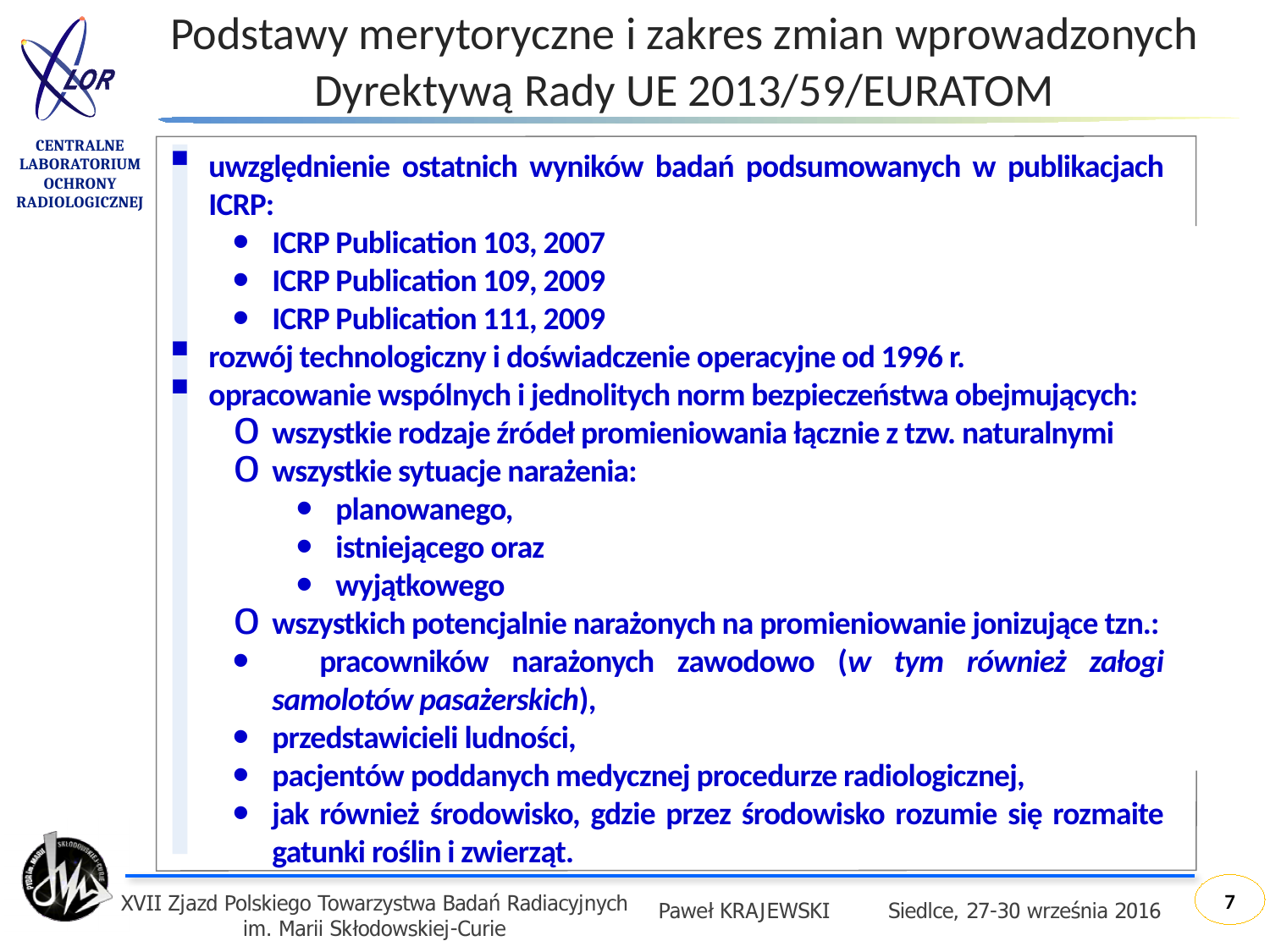

Podstawy merytoryczne i zakres zmian wprowadzonych
Dyrektywą Rady UE 2013/59/EURATOM

uwzględnienie ostatnich wyników badań podsumowanych w publikacjach ICRP:
ICRP Publication 103, 2007
ICRP Publication 109, 2009
ICRP Publication 111, 2009
rozwój technologiczny i doświadczenie operacyjne od 1996 r.
opracowanie wspólnych i jednolitych norm bezpieczeństwa obejmujących:
wszystkie rodzaje źródeł promieniowania łącznie z tzw. naturalnymi
wszystkie sytuacje narażenia:
planowanego,
istniejącego oraz
wyjątkowego
wszystkich potencjalnie narażonych na promieniowanie jonizujące tzn.:
  pracowników narażonych zawodowo (w tym również załogi samolotów pasażerskich),
przedstawicieli ludności,
pacjentów poddanych medycznej procedurze radiologicznej,
jak również środowisko, gdzie przez środowisko rozumie się rozmaite gatunki roślin i zwierząt.

7